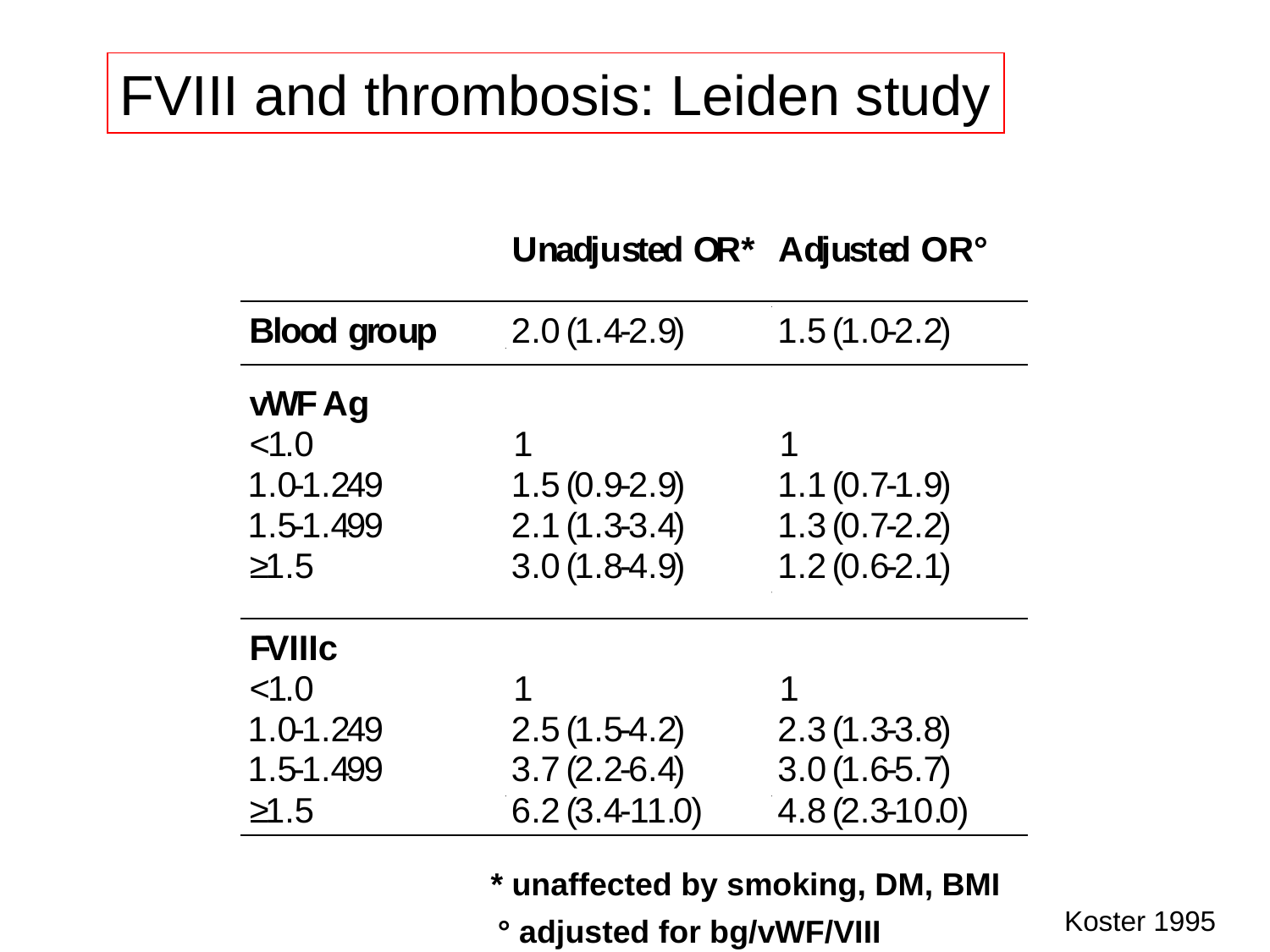

FVIII and thrombosis: Leiden study
Un
a
d
jus
t
e
d O
R*
Ad
ju
s
te
d OR°

B
l
o
o
d g
r
ou
p
2.0
(
1.4
-
2.9
)
1.5
(
1.0
-
2.2
)

v
W
F
Ag
<
1
.0
1
1
1.0
-
1.2
4
9
1.5
(
0.9
-
2.9
)
1.1
(
0.7
-
1.9
)
1.5
-
1.4
9
9
2.1
(
1.3
-
3.4
)
1.3
(
0.7
-
2.2
)
≥
1.5
3.0
(
1.8
-
4.9
)
1.2
(
0.6
-
2.1
)

F
VIIIc
<
1
.0
1
1
1.0
-
1.2
4
9
2.5
(
1.5
-
4.2
)
2.3
(
1.3
-
3.8
)
1.5
-
1.4
9
9
3.7
(
2.2
-
6.4
)
3.0
(
1.6
-
5.7
)
≥
1.5
6.2
(
3.4
-
11.
0
)
4.8
(
2.3
-
10.
0
)

* unaffected by smoking, DM, BMI
Koster 1995
° adjusted for bg/vWF/VIII